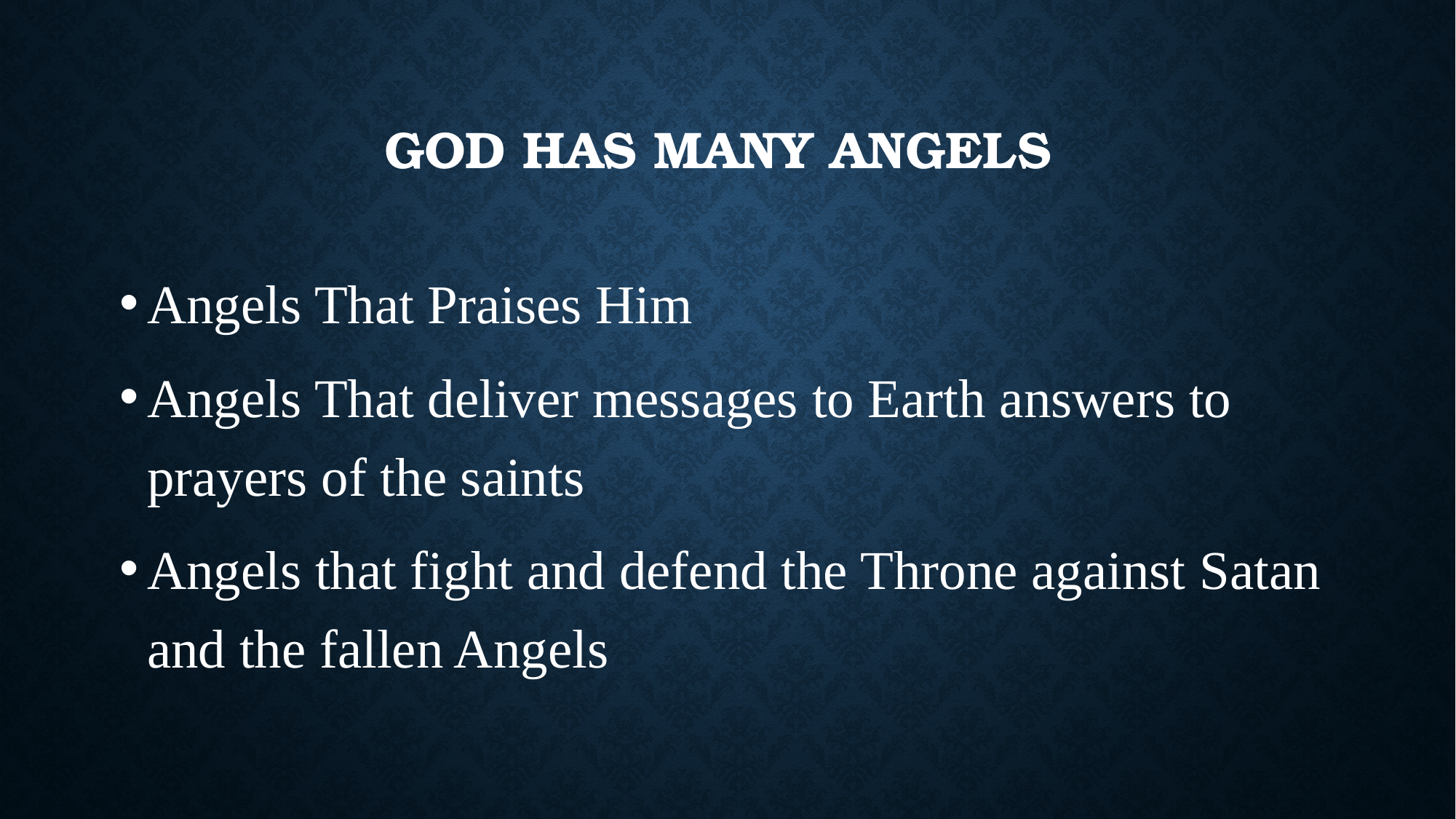

# God Has many Angels
Angels That Praises Him
Angels That deliver messages to Earth answers to prayers of the saints
Angels that fight and defend the Throne against Satan and the fallen Angels